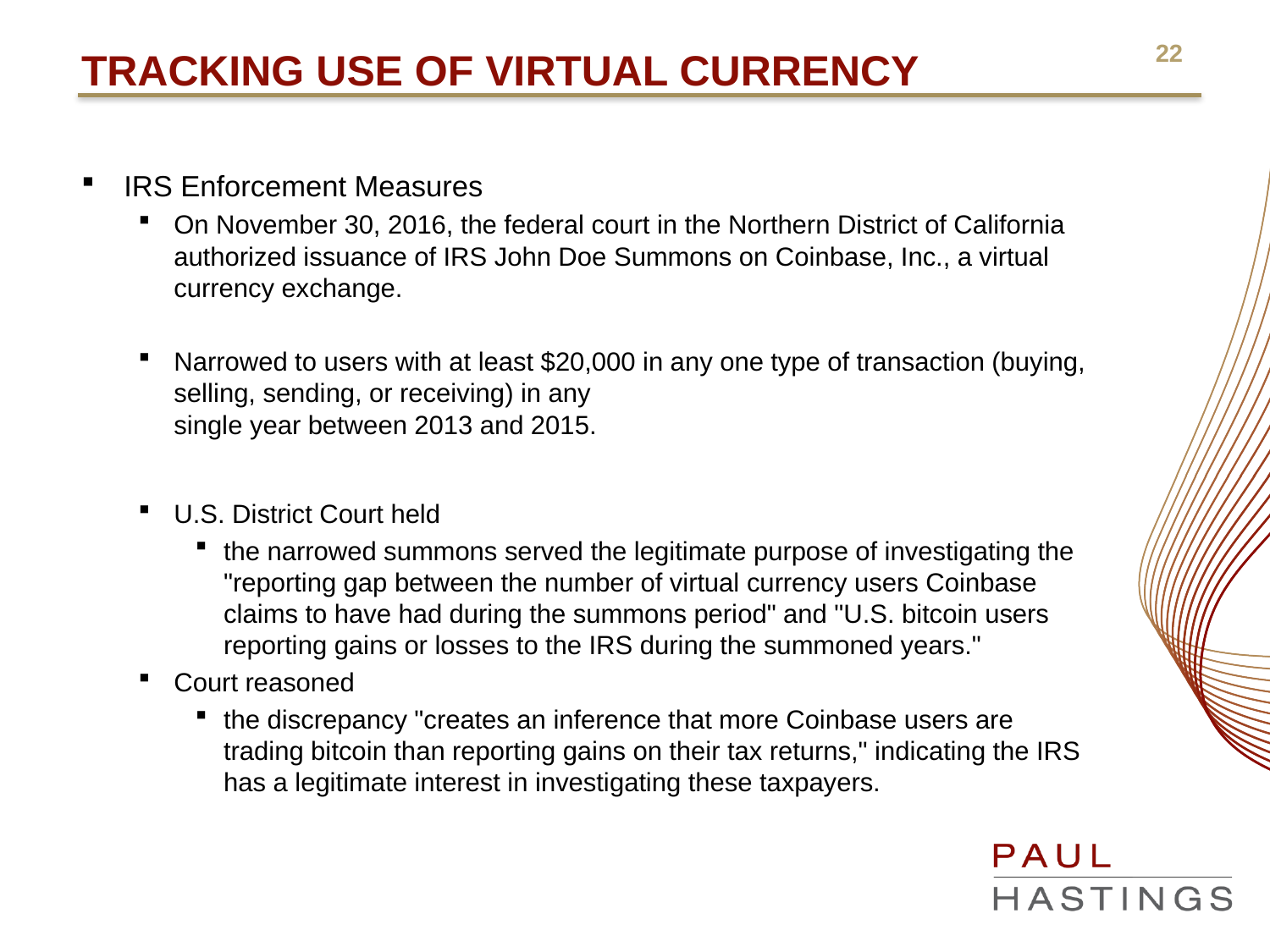

# Tracking Use of Virtual Currency
IRS Enforcement Measures
On November 30, 2016, the federal court in the Northern District of California authorized issuance of IRS John Doe Summons on Coinbase, Inc., a virtual currency exchange.

Narrowed to users with at least $20,000 in any one type of transaction (buying, selling, sending, or receiving) in any
single year between 2013 and 2015.

U.S. District Court held
the narrowed summons served the legitimate purpose of investigating the "reporting gap between the number of virtual currency users Coinbase claims to have had during the summons period" and "U.S. bitcoin users reporting gains or losses to the IRS during the summoned years."
Court reasoned
the discrepancy "creates an inference that more Coinbase users are trading bitcoin than reporting gains on their tax returns," indicating the IRS has a legitimate interest in investigating these taxpayers.